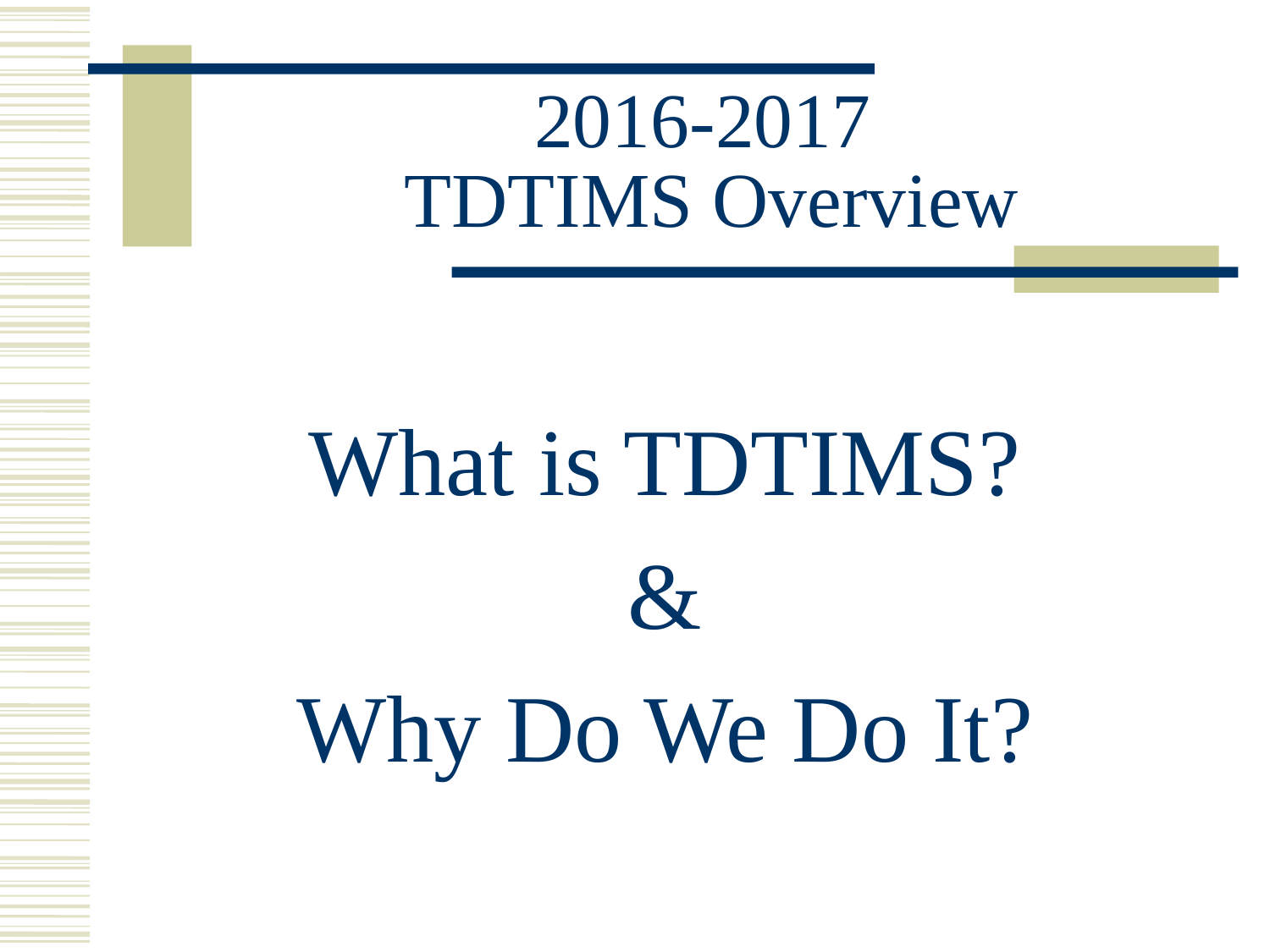

# 2016-2017 TDTIMS Overview

What is TDTIMS?
&
Why Do We Do It?